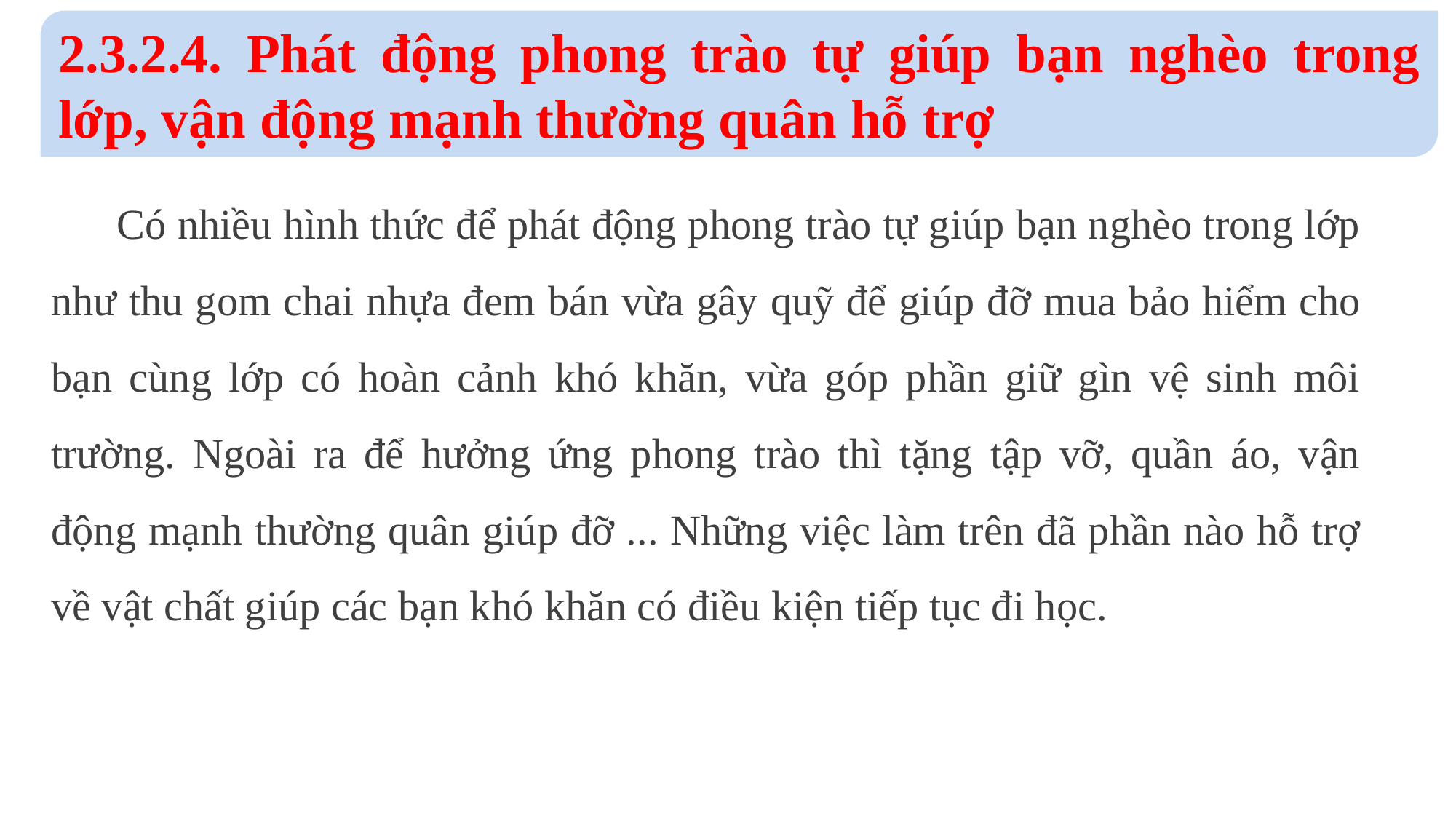

2.3.2.4. Phát động phong trào tự giúp bạn nghèo trong lớp, vận động mạnh thường quân hỗ trợ
 Có nhiều hình thức để phát động phong trào tự giúp bạn nghèo trong lớp như thu gom chai nhựa đem bán vừa gây quỹ để giúp đỡ mua bảo hiểm cho bạn cùng lớp có hoàn cảnh khó khăn, vừa góp phần giữ gìn vệ sinh môi trường. Ngoài ra để hưởng ứng phong trào thì tặng tập vỡ, quần áo, vận động mạnh thường quân giúp đỡ ... Những việc làm trên đã phần nào hỗ trợ về vật chất giúp các bạn khó khăn có điều kiện tiếp tục đi học.